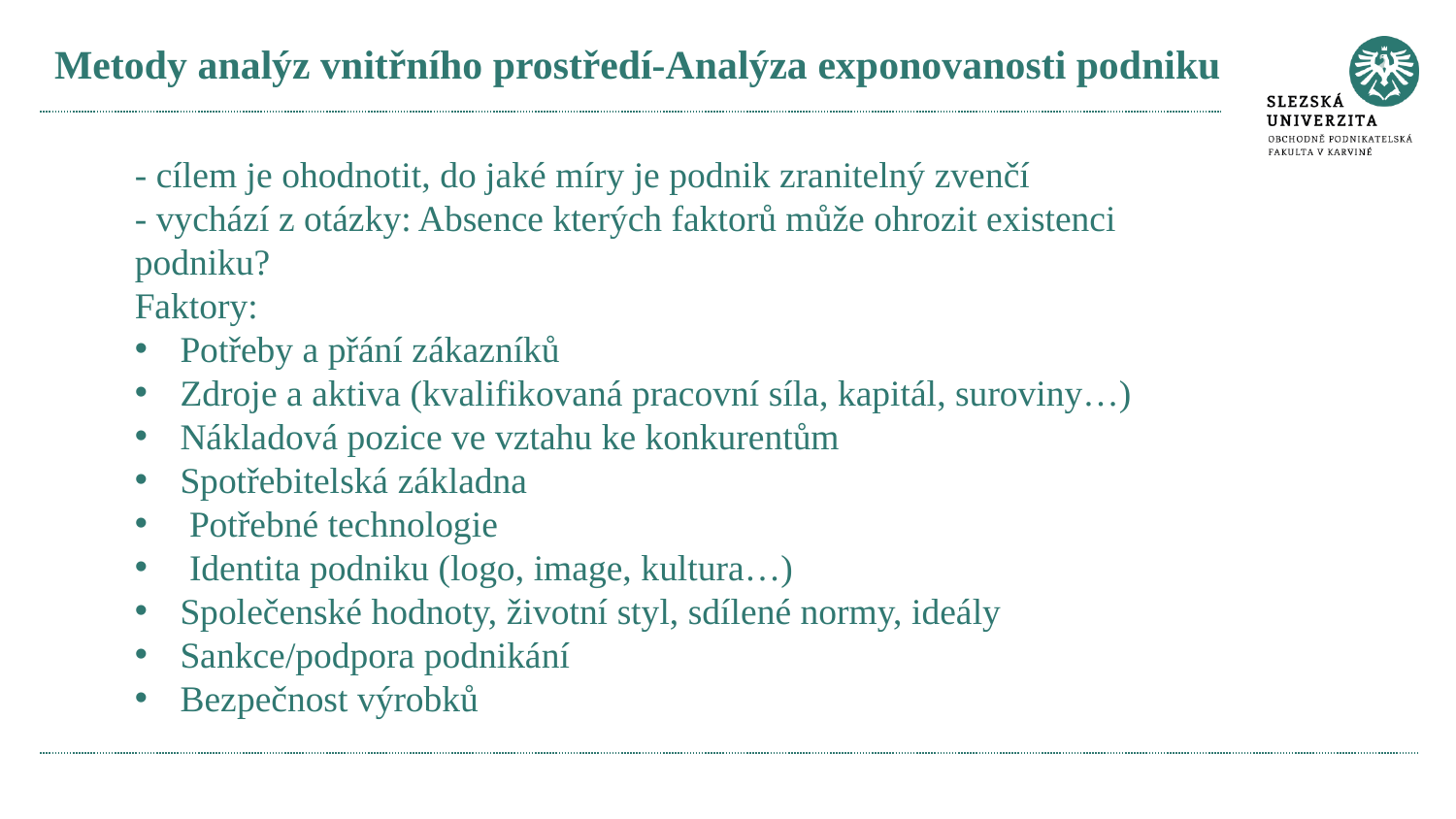

# Metody analýz vnitřního prostředí-Analýza exponovanosti podniku
- cílem je ohodnotit, do jaké míry je podnik zranitelný zvenčí
- vychází z otázky: Absence kterých faktorů může ohrozit existenci podniku?
Faktory:
Potřeby a přání zákazníků
Zdroje a aktiva (kvalifikovaná pracovní síla, kapitál, suroviny…)
Nákladová pozice ve vztahu ke konkurentům
Spotřebitelská základna
 Potřebné technologie
 Identita podniku (logo, image, kultura…)
Společenské hodnoty, životní styl, sdílené normy, ideály
Sankce/podpora podnikání
Bezpečnost výrobků